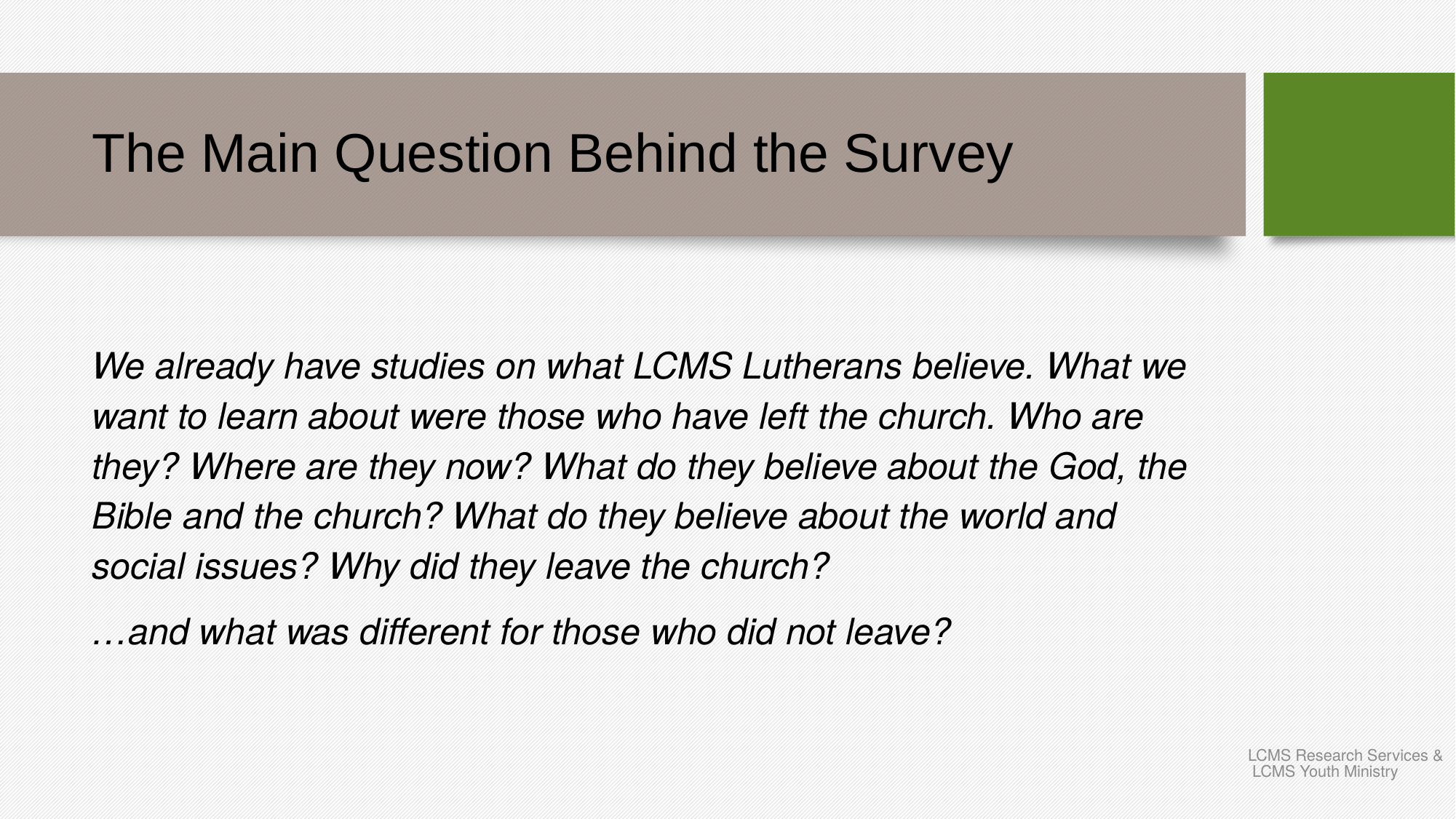

# The Main Question Behind the Survey
We already have studies on what LCMS Lutherans believe. What we want to learn about were those who have left the church. Who are they? Where are they now? What do they believe about the God, the Bible and the church? What do they believe about the world and social issues? Why did they leave the church?
…and what was different for those who did not leave?
LCMS Research Services & LCMS Youth Ministry